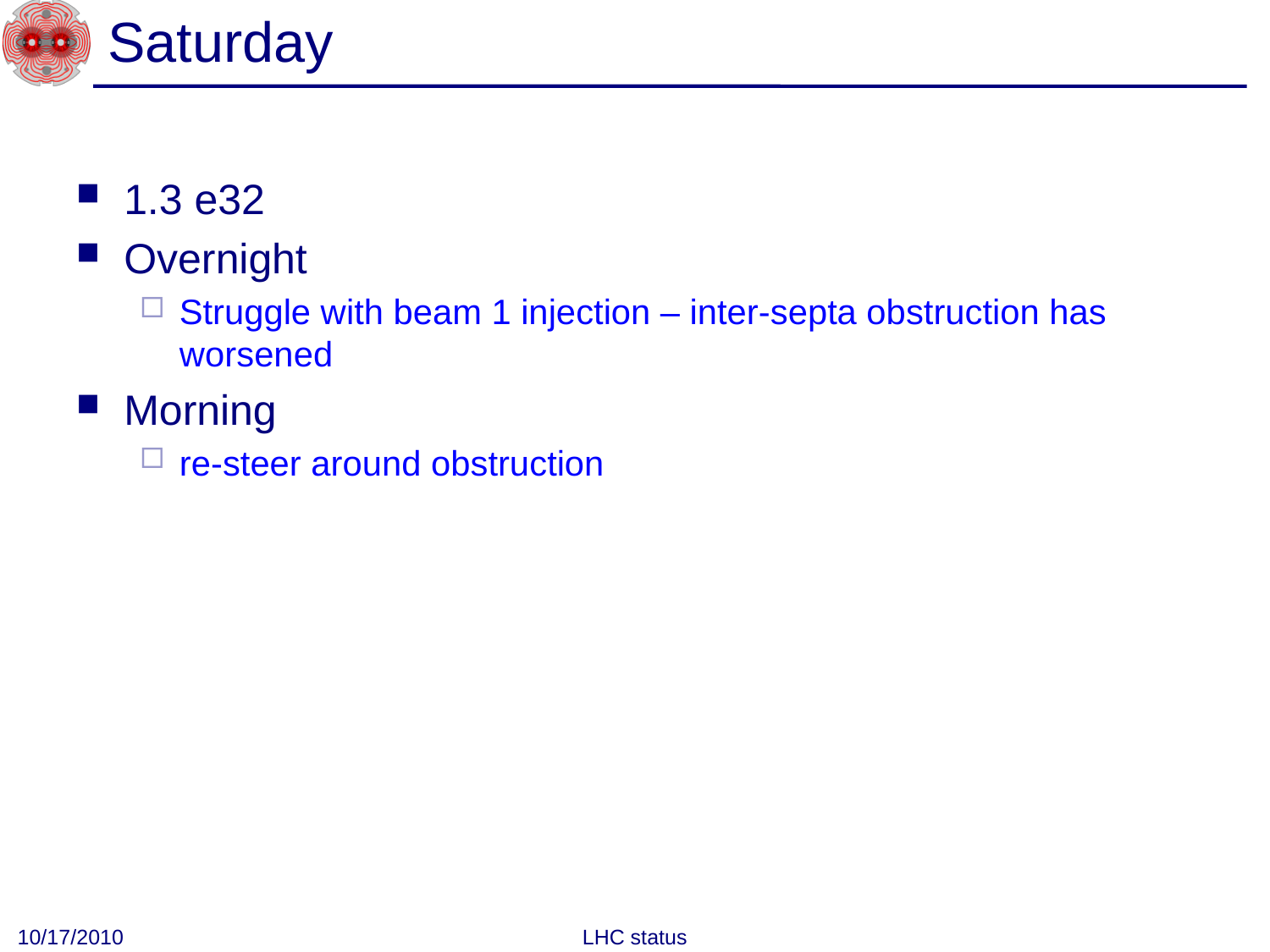

# Saturday
1.3 e32
Overnight
Struggle with beam 1 injection – inter-septa obstruction has worsened
Morning
re-steer around obstruction

10/17/2010
LHC status